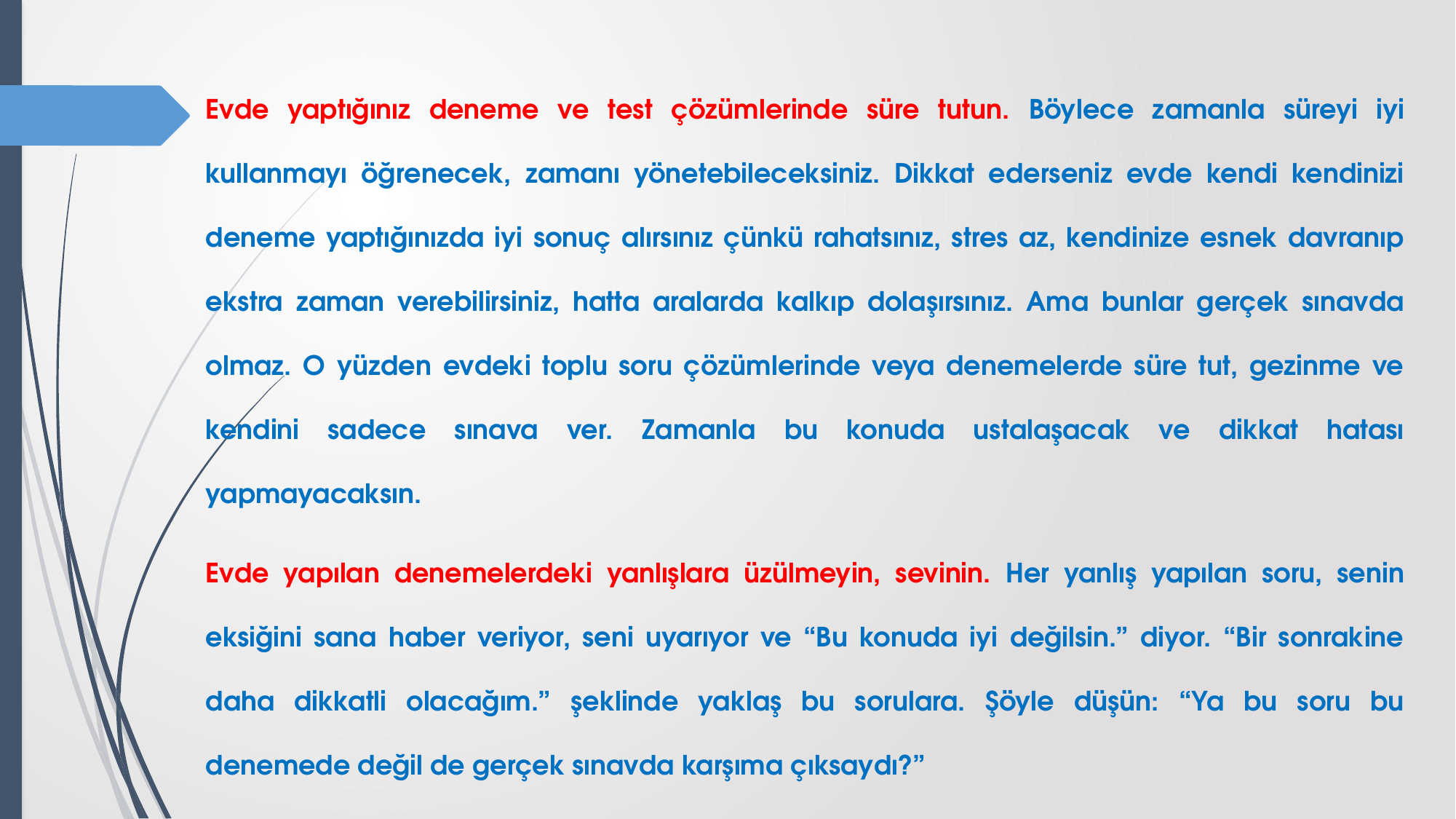

Evde yaptığınız deneme ve test çözümlerinde süre tutun. Böylece zamanla süreyi iyi kullanmayı öğrenecek, zamanı yönetebileceksiniz. Dikkat ederseniz evde kendi kendinizi deneme yaptığınızda iyi sonuç alırsınız çünkü rahatsınız, stres az, kendinize esnek davranıp ekstra zaman verebilirsiniz, hatta aralarda kalkıp dolaşırsınız. Ama bunlar gerçek sınavda olmaz. O yüzden evdeki toplu soru çözümlerinde veya denemelerde süre tut, gezinme ve kendini sadece sınava ver. Zamanla bu konuda ustalaşacak ve dikkat hatası yapmayacaksın.
Evde yapılan denemelerdeki yanlışlara üzülmeyin, sevinin. Her yanlış yapılan soru, senin eksiğini sana haber veriyor, seni uyarıyor ve “Bu konuda iyi değilsin.” diyor. “Bir sonrakine daha dikkatli olacağım.” şeklinde yaklaş bu sorulara. Şöyle düşün: “Ya bu soru bu denemede değil de gerçek sınavda karşıma çıksaydı?”